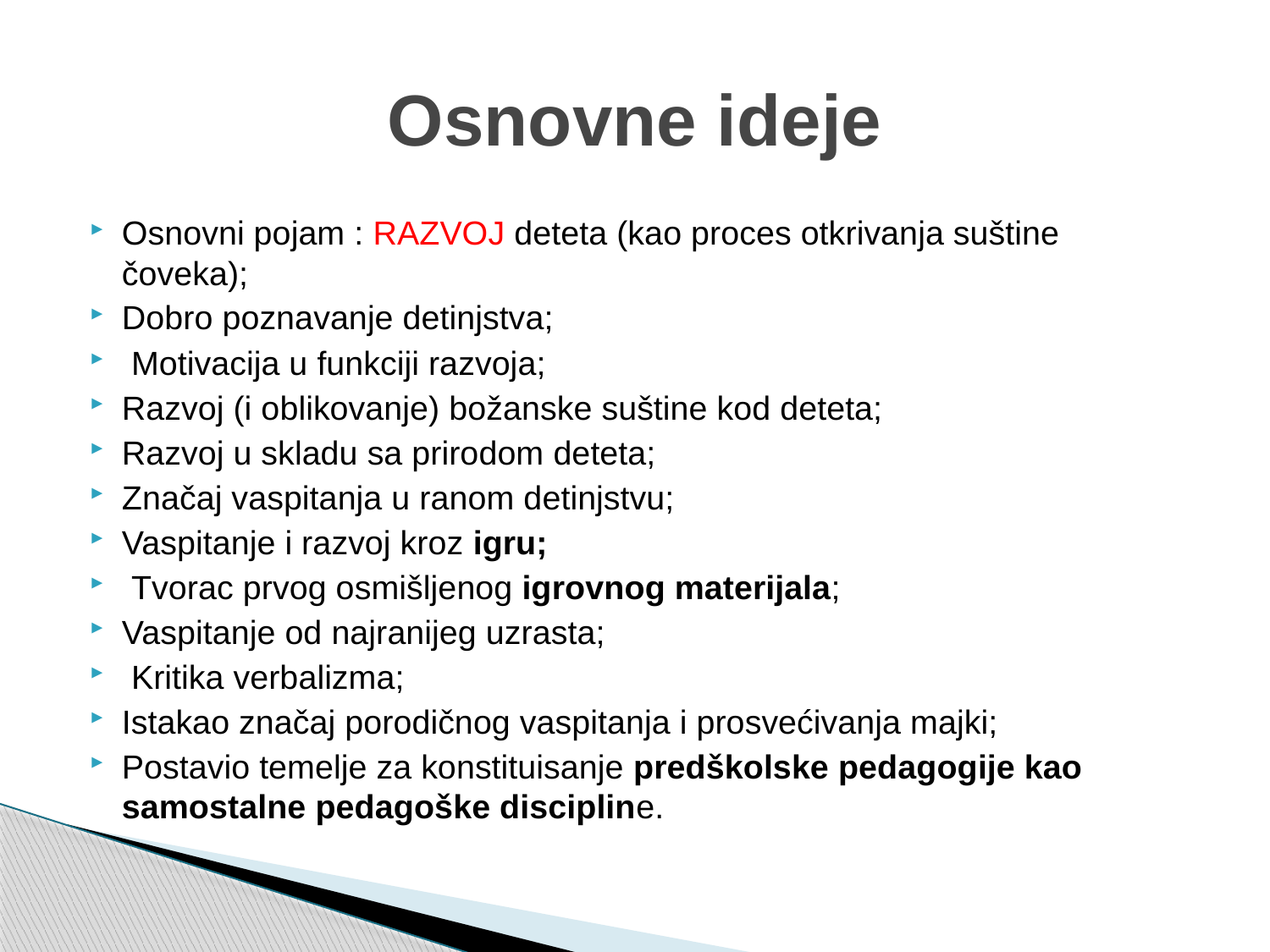

# Osnovne ideje
Osnovni pojam : RAZVOJ deteta (kao proces otkrivanja suštine čoveka);
Dobro poznavanje detinjstva;
 Motivacija u funkciji razvoja;
Razvoj (i oblikovanje) božanske suštine kod deteta;
Razvoj u skladu sa prirodom deteta;
Značaj vaspitanja u ranom detinjstvu;
Vaspitanje i razvoj kroz igru;
 Tvorac prvog osmišljenog igrovnog materijala;
Vaspitanje od najranijeg uzrasta;
 Kritika verbalizma;
Istakao značaj porodičnog vaspitanja i prosvećivanja majki;
Postavio temelje za konstituisanje predškolske pedagogije kao samostalne pedagoške discipline.